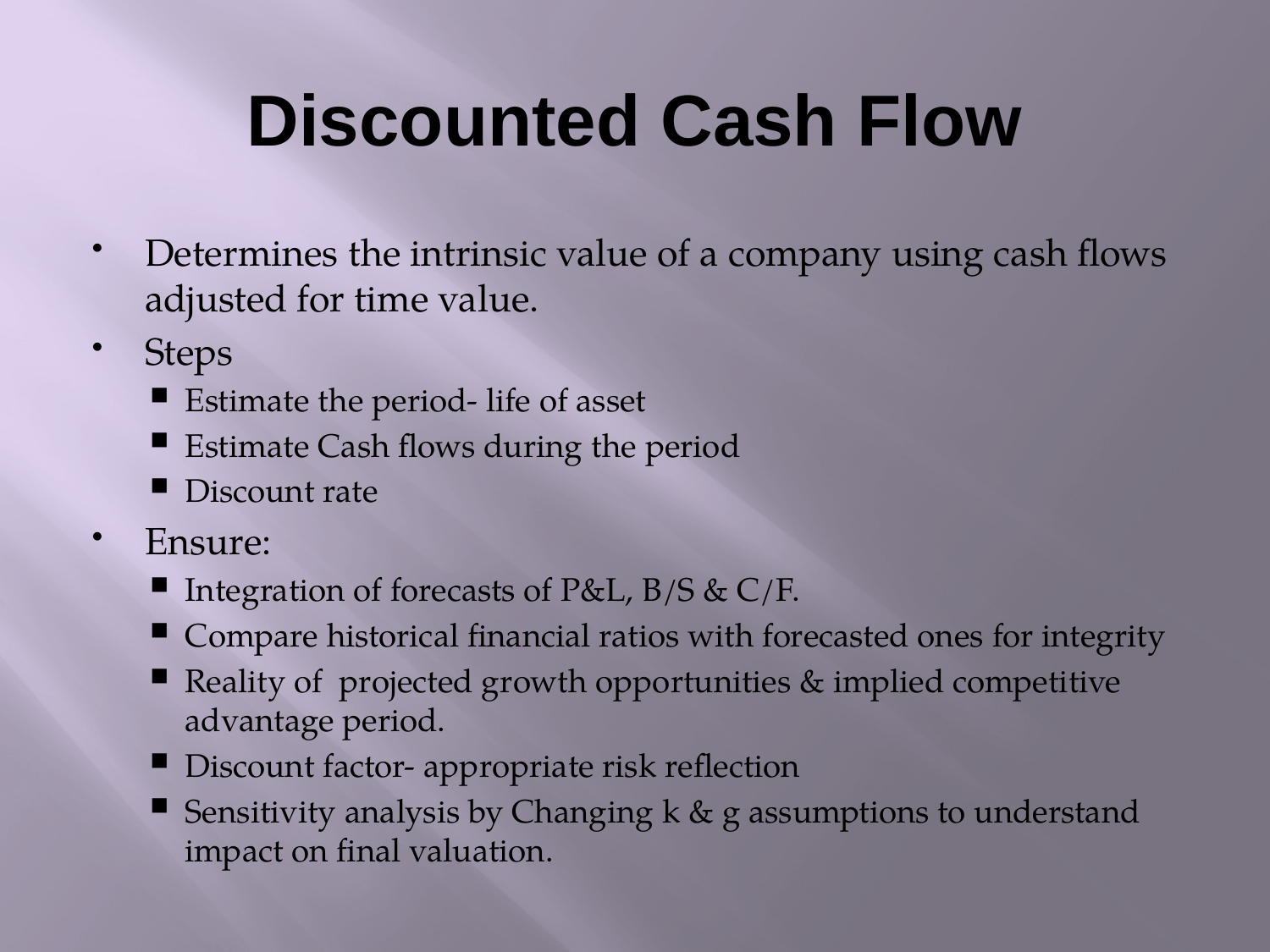

# Discounted Cash Flow
Determines the intrinsic value of a company using cash flows adjusted for time value.
Steps
Estimate the period- life of asset
Estimate Cash flows during the period
Discount rate
Ensure:
Integration of forecasts of P&L, B/S & C/F.
Compare historical financial ratios with forecasted ones for integrity
Reality of  projected growth opportunities & implied competitive advantage period.
Discount factor- appropriate risk reflection
Sensitivity analysis by Changing k & g assumptions to understand impact on final valuation.